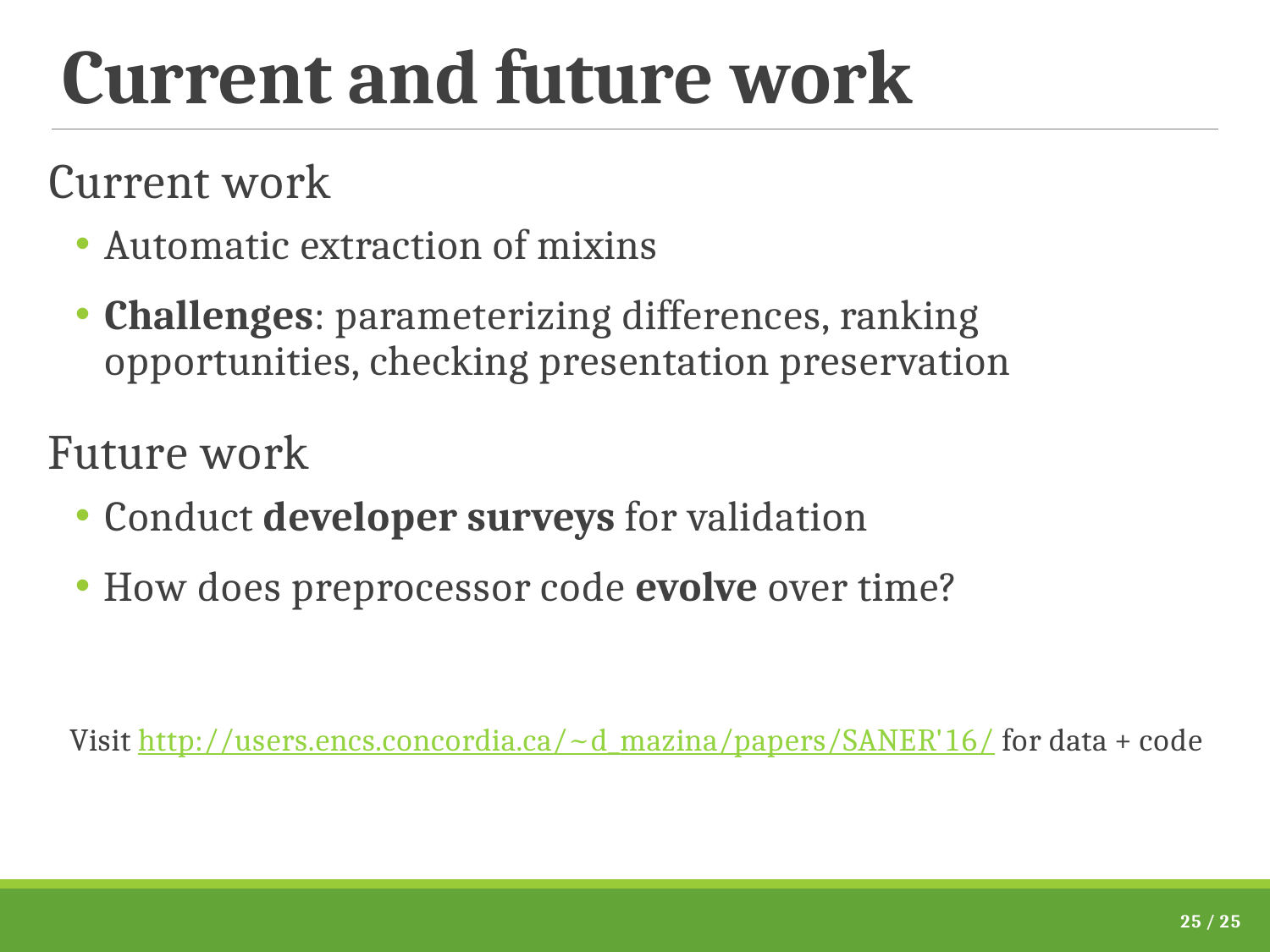

# Current and future work
Current work
Automatic extraction of mixins
Challenges: parameterizing differences, ranking opportunities, checking presentation preservation
Future work
Conduct developer surveys for validation
How does preprocessor code evolve over time?

Visit http://users.encs.concordia.ca/~d_mazina/papers/SANER'16/ for data + code
25 / 25